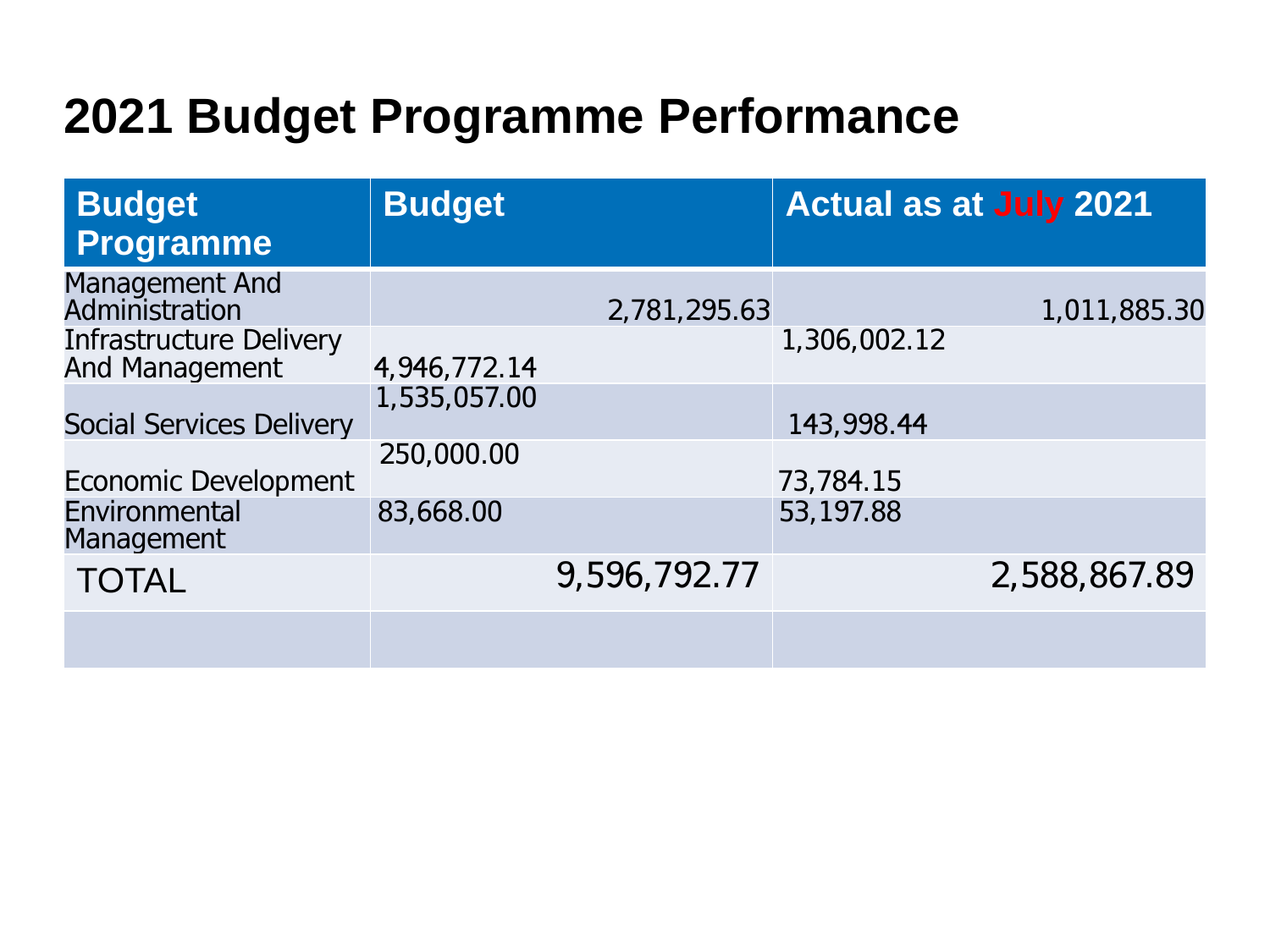

# 2021 Budget Programme Performance
| Budget Programme | Budget | Actual as at July 2021 |
| --- | --- | --- |
| Management And Administration | 2,781,295.63 | 1,011,885.30 |
| Infrastructure Delivery And Management | 4,946,772.14 | 1,306,002.12 |
| Social Services Delivery | 1,535,057.00 | 143,998.44 |
| Economic Development | 250,000.00 | 73,784.15 |
| Environmental Management | 83,668.00 | 53,197.88 |
| TOTAL | 9,596,792.77 | 2,588,867.89 |
|  |  |  |
29